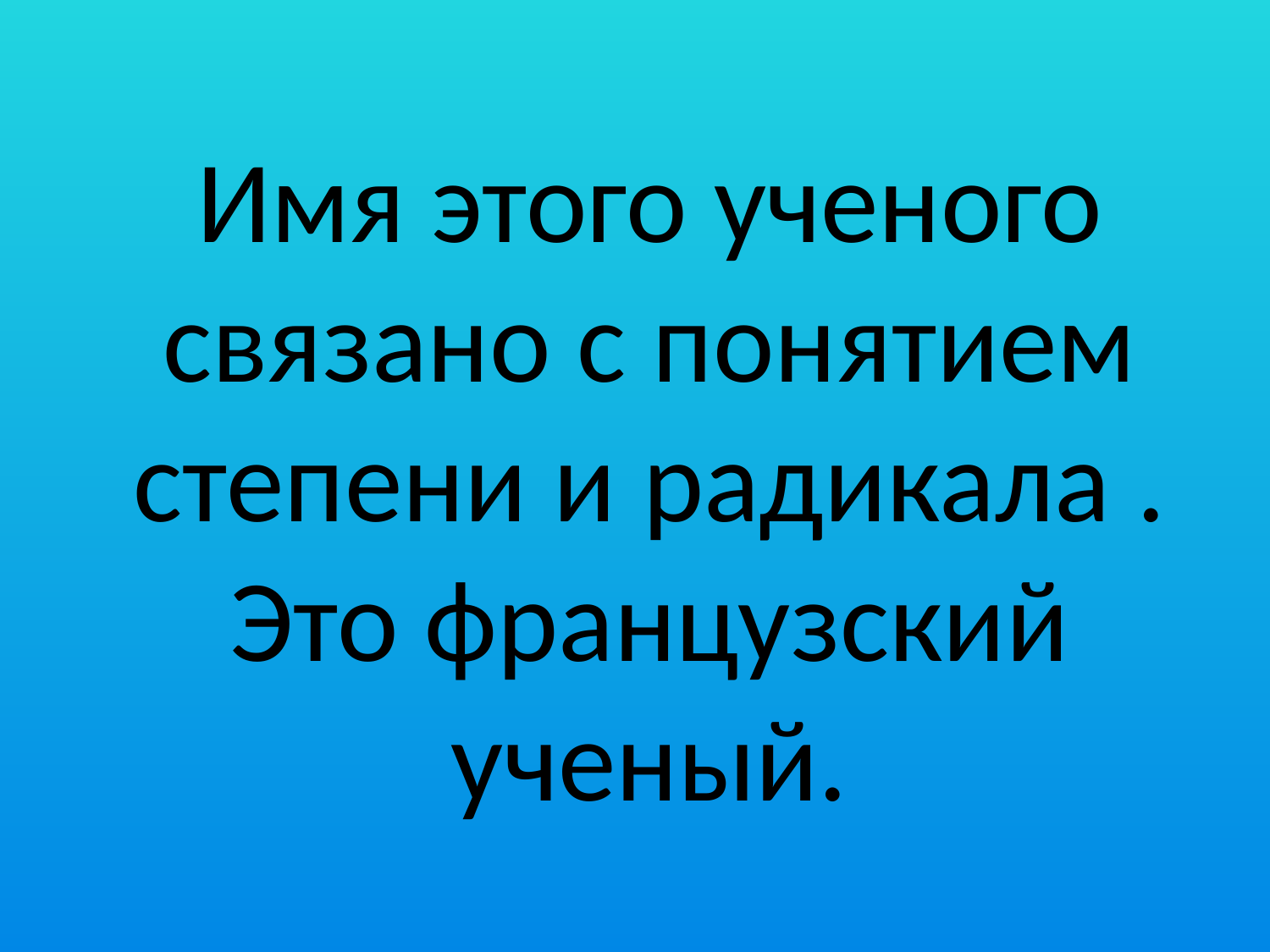

# Имя этого ученого связано с понятием степени и радикала . Это французский ученый.